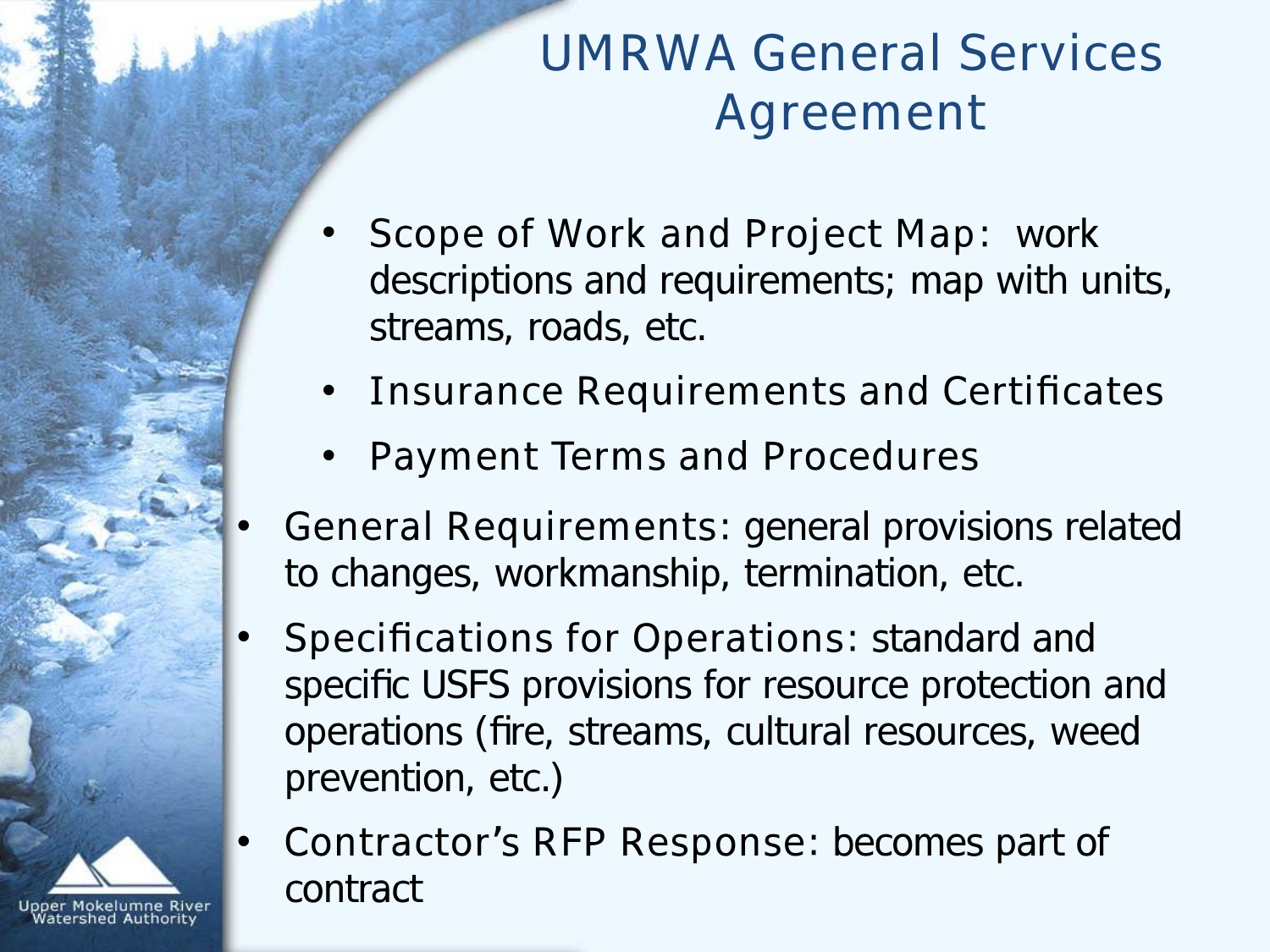

# UMRWA General Services Agreement
Scope of Work and Project Map:  work descriptions and requirements; map with units, streams, roads, etc.
Insurance Requirements and Certificates
Payment Terms and Procedures

General Requirements: general provisions related to changes, workmanship, termination, etc.
Specifications for Operations: standard and specific USFS provisions for resource protection and operations (fire, streams, cultural resources, weed prevention, etc.)
Contractor’s RFP Response: becomes part of contract